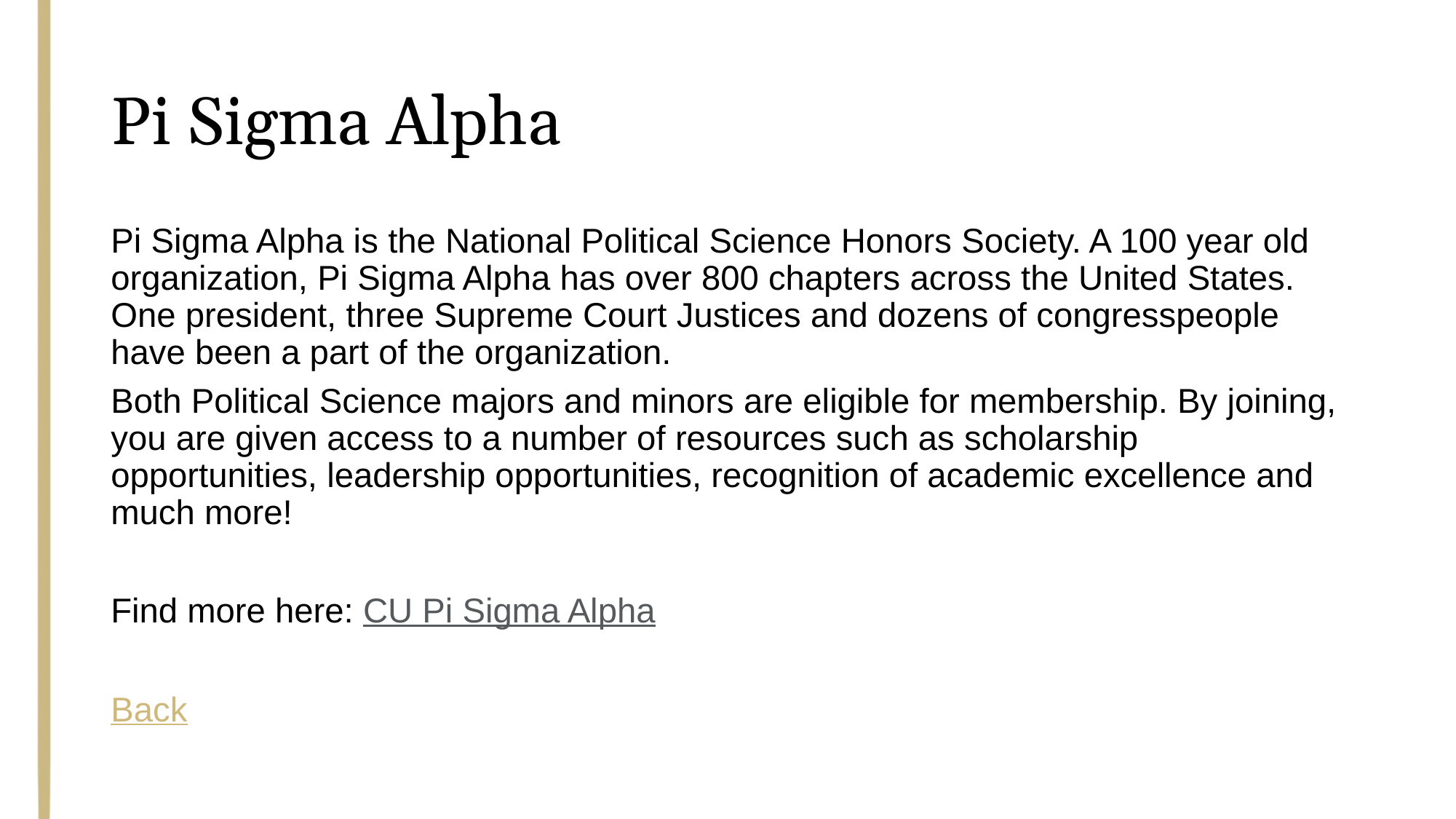

# Pi Sigma Alpha
Pi Sigma Alpha is the National Political Science Honors Society. A 100 year old organization, Pi Sigma Alpha has over 800 chapters across the United States. One president, three Supreme Court Justices and dozens of congresspeople have been a part of the organization.
Both Political Science majors and minors are eligible for membership. By joining, you are given access to a number of resources such as scholarship opportunities, leadership opportunities, recognition of academic excellence and much more!

Find more here: CU Pi Sigma Alpha

Back